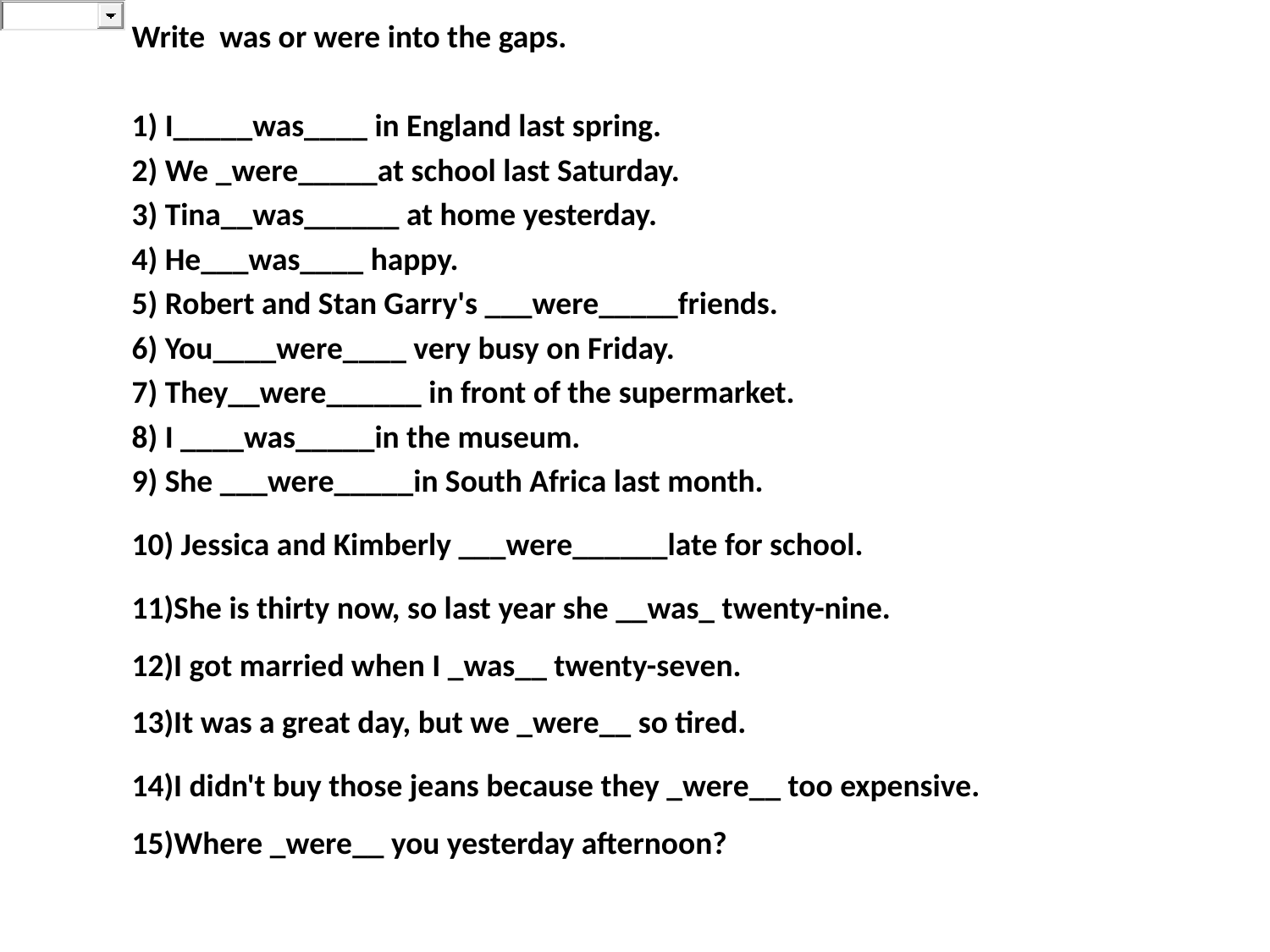

Write  was or were into the gaps.

1) I_____was____ in England last spring.
2) We _were_____at school last Saturday.
3) Tina__was______ at home yesterday.
4) He___was____ happy.
5) Robert and Stan Garry's ___were_____friends.
6) You____were____ very busy on Friday.
7) They__were______ in front of the supermarket.
8) I ____was_____in the museum.
9) She ___were_____in South Africa last month.
10) Jessica and Kimberly ___were______late for school.
11)She is thirty now, so last year she __was_ twenty-nine.
12)I got married when I _was__ twenty-seven.
13)It was a great day, but we _were__ so tired.
14)I didn't buy those jeans because they _were__ too expensive.
15)Where _were__ you yesterday afternoon?